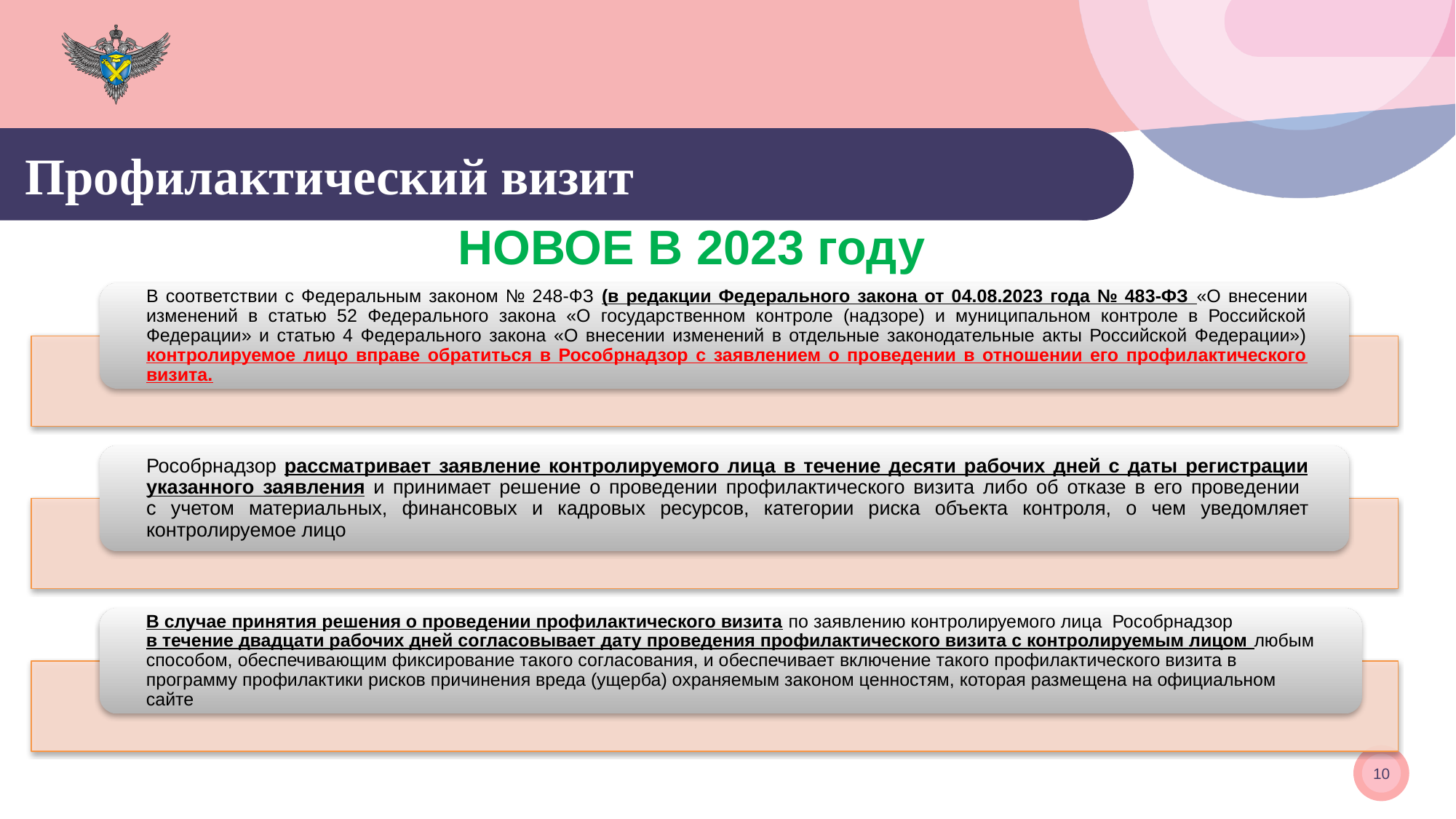

Профилактический визит
НОВОЕ В 2023 году
В соответствии с Федеральным законом № 248-ФЗ (в редакции Федерального закона от 04.08.2023 года № 483-ФЗ «О внесении изменений в статью 52 Федерального закона «О государственном контроле (надзоре) и муниципальном контроле в Российской Федерации» и статью 4 Федерального закона «О внесении изменений в отдельные законодательные акты Российской Федерации») контролируемое лицо вправе обратиться в Рособрнадзор с заявлением о проведении в отношении его профилактического визита.
Рособрнадзор рассматривает заявление контролируемого лица в течение десяти рабочих дней с даты регистрации указанного заявления и принимает решение о проведении профилактического визита либо об отказе в его проведении
с учетом материальных, финансовых и кадровых ресурсов, категории риска объекта контроля, о чем уведомляет контролируемое лицо
В случае принятия решения о проведении профилактического визита по заявлению контролируемого лица  Рособрнадзор
в течение двадцати рабочих дней согласовывает дату проведения профилактического визита с контролируемым лицом любым способом, обеспечивающим фиксирование такого согласования, и обеспечивает включение такого профилактического визита в программу профилактики рисков причинения вреда (ущерба) охраняемым законом ценностям, которая размещена на официальном сайте